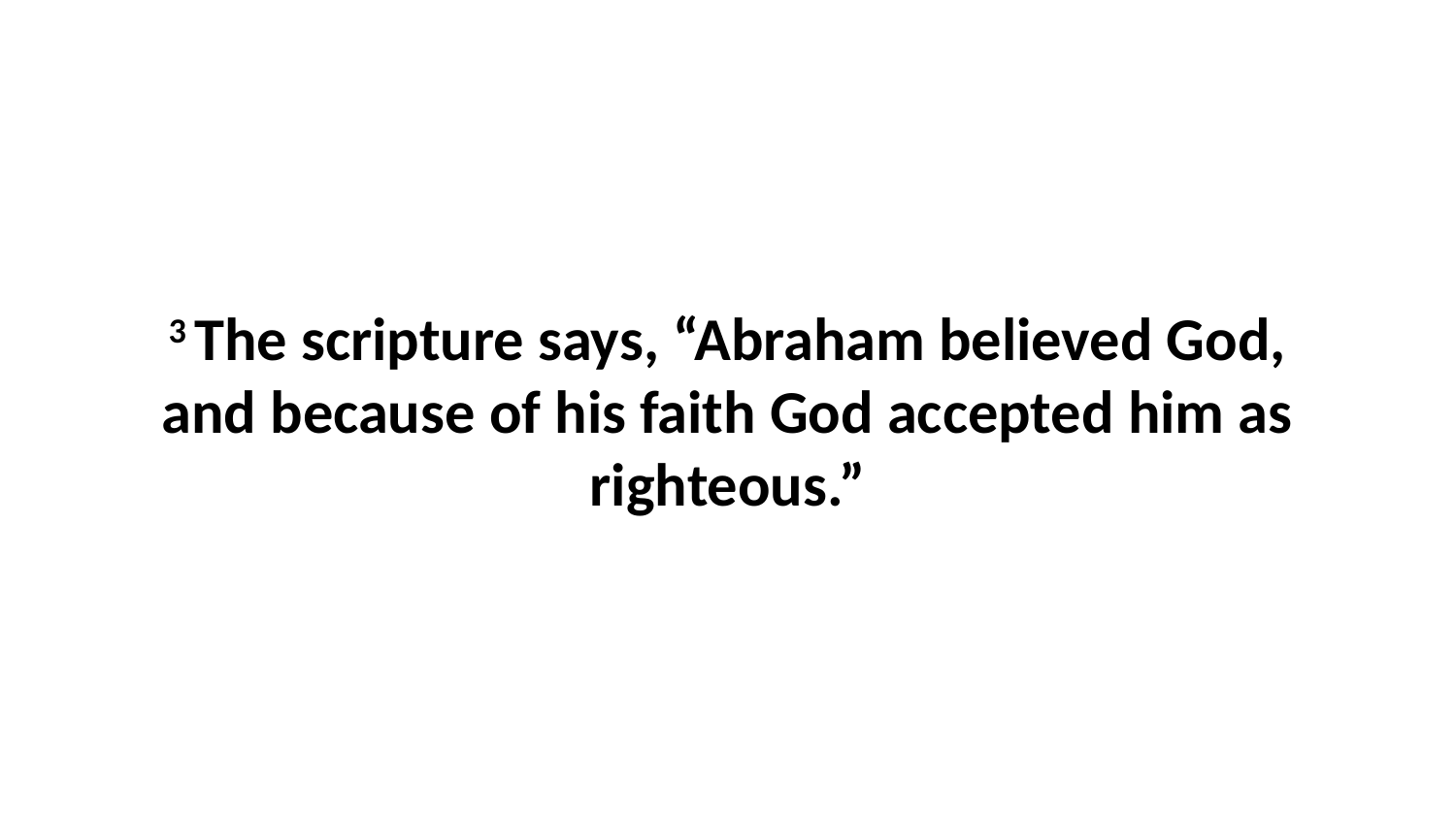

3 The scripture says, “Abraham believed God, and because of his faith God accepted him as righteous.”